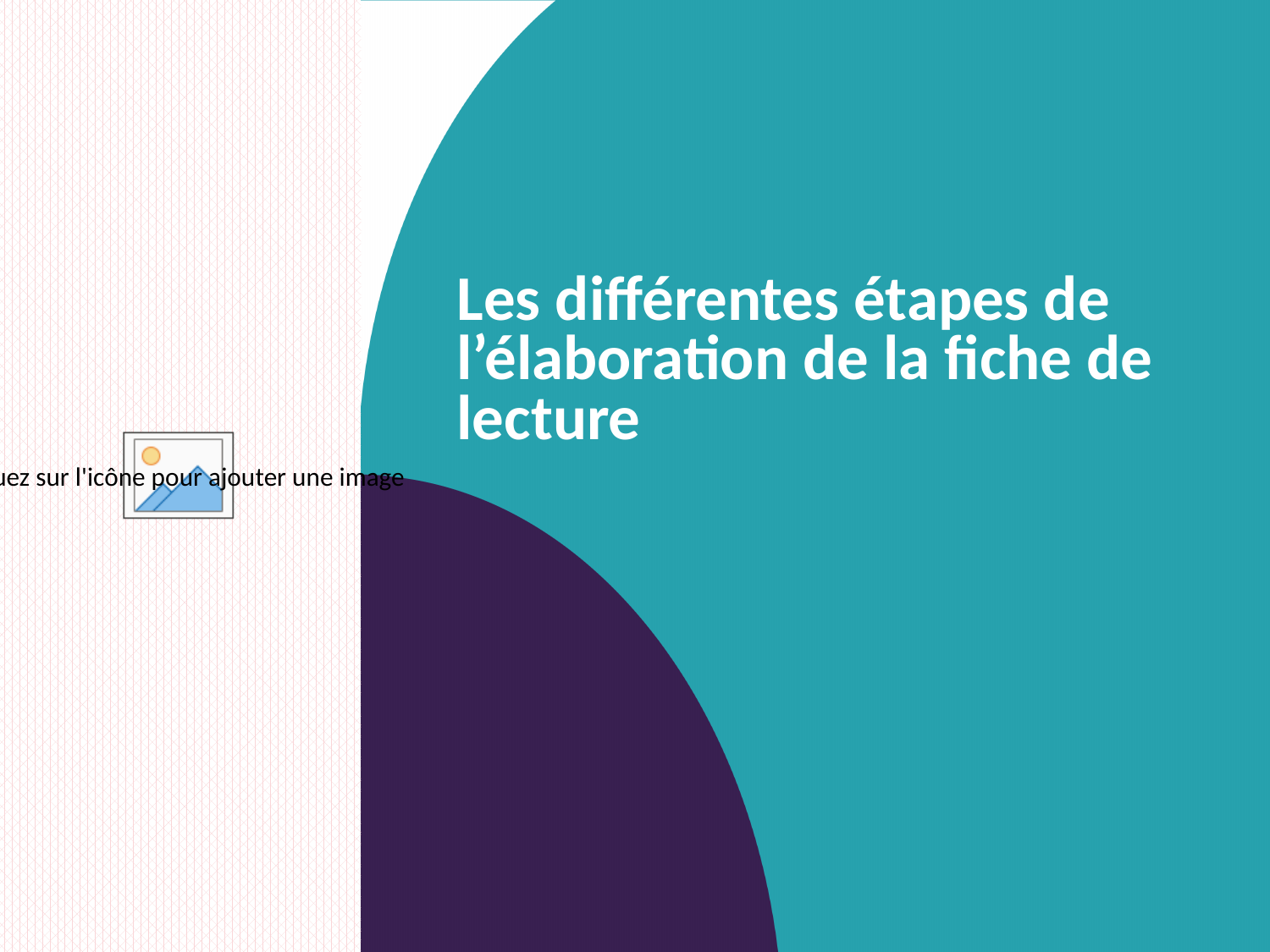

# Les différentes étapes de l’élaboration de la fiche de lecture